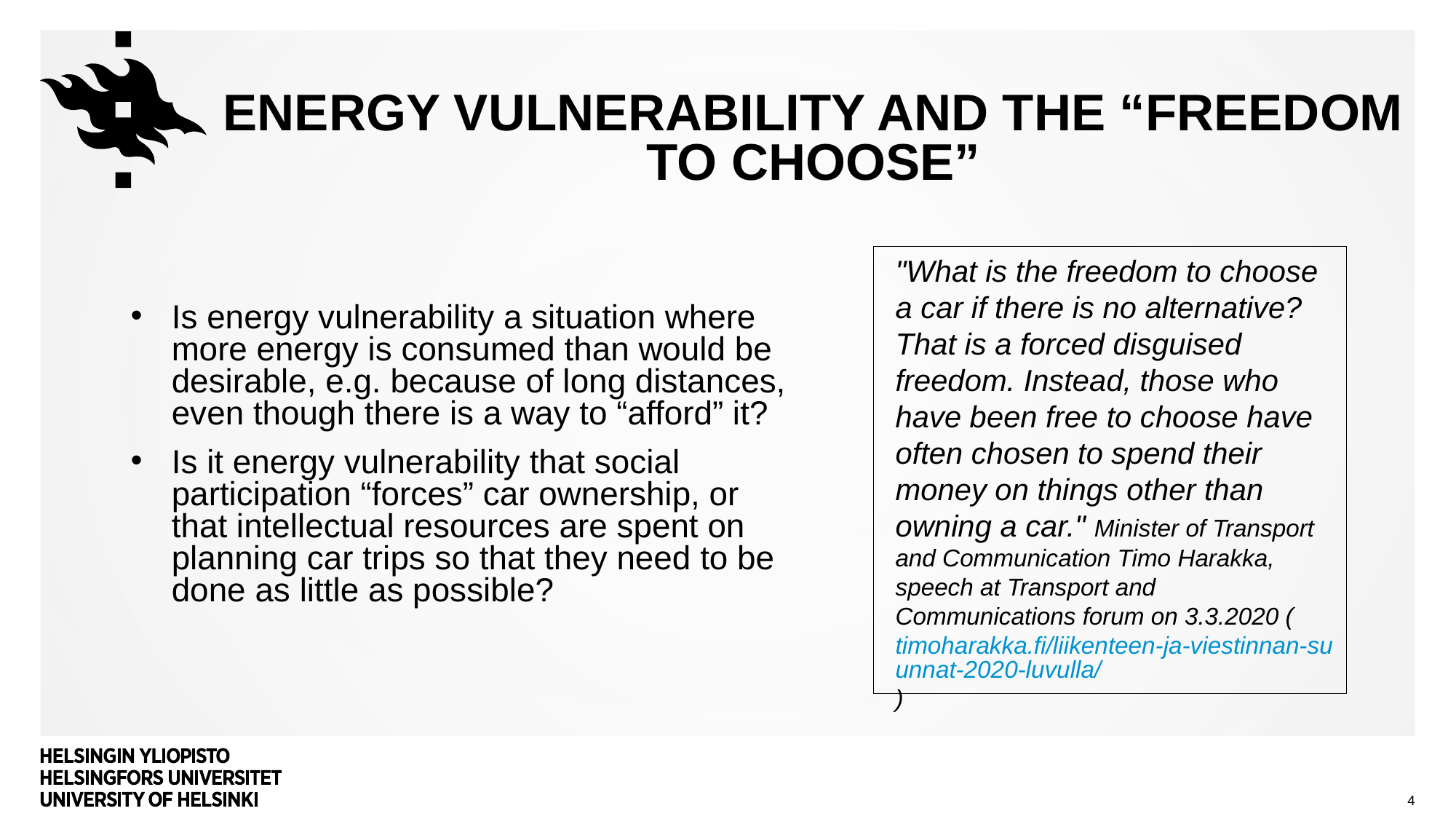

# Energy vulnerability and the “freedom to choose”
"What is the freedom to choose a car if there is no alternative? That is a forced disguised freedom. Instead, those who have been free to choose have often chosen to spend their money on things other than owning a car." Minister of Transport and Communication Timo Harakka, speech at Transport and Communications forum on 3.3.2020 (timoharakka.fi/liikenteen-ja-viestinnan-suunnat-2020-luvulla/)
Is energy vulnerability a situation where more energy is consumed than would be desirable, e.g. because of long distances, even though there is a way to “afford” it?
Is it energy vulnerability that social participation “forces” car ownership, or that intellectual resources are spent on planning car trips so that they need to be done as little as possible?
4